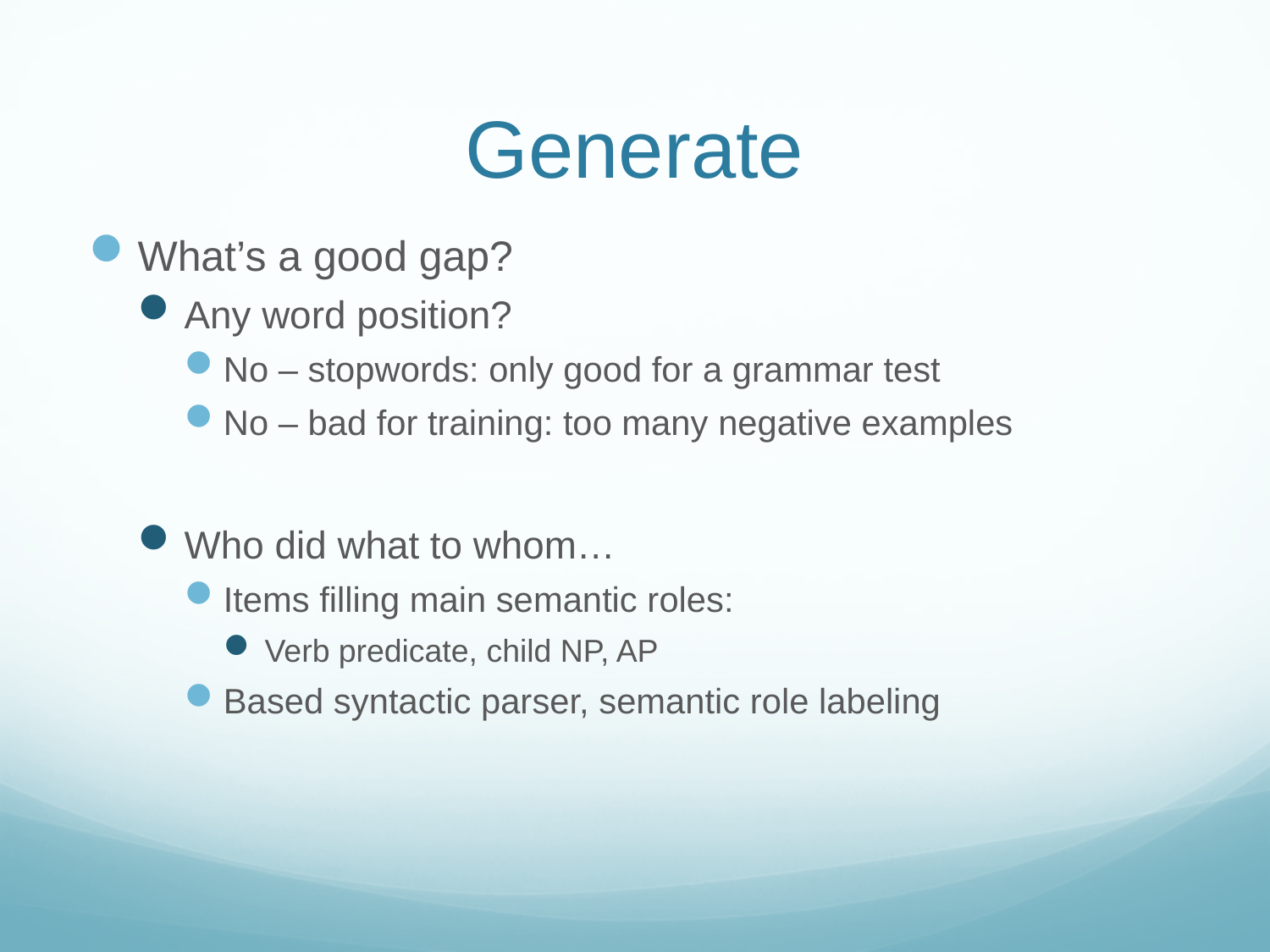

# Generate
What’s a good gap?
Any word position?
No – stopwords: only good for a grammar test
No – bad for training: too many negative examples

Who did what to whom…
Items filling main semantic roles:
Verb predicate, child NP, AP
Based syntactic parser, semantic role labeling